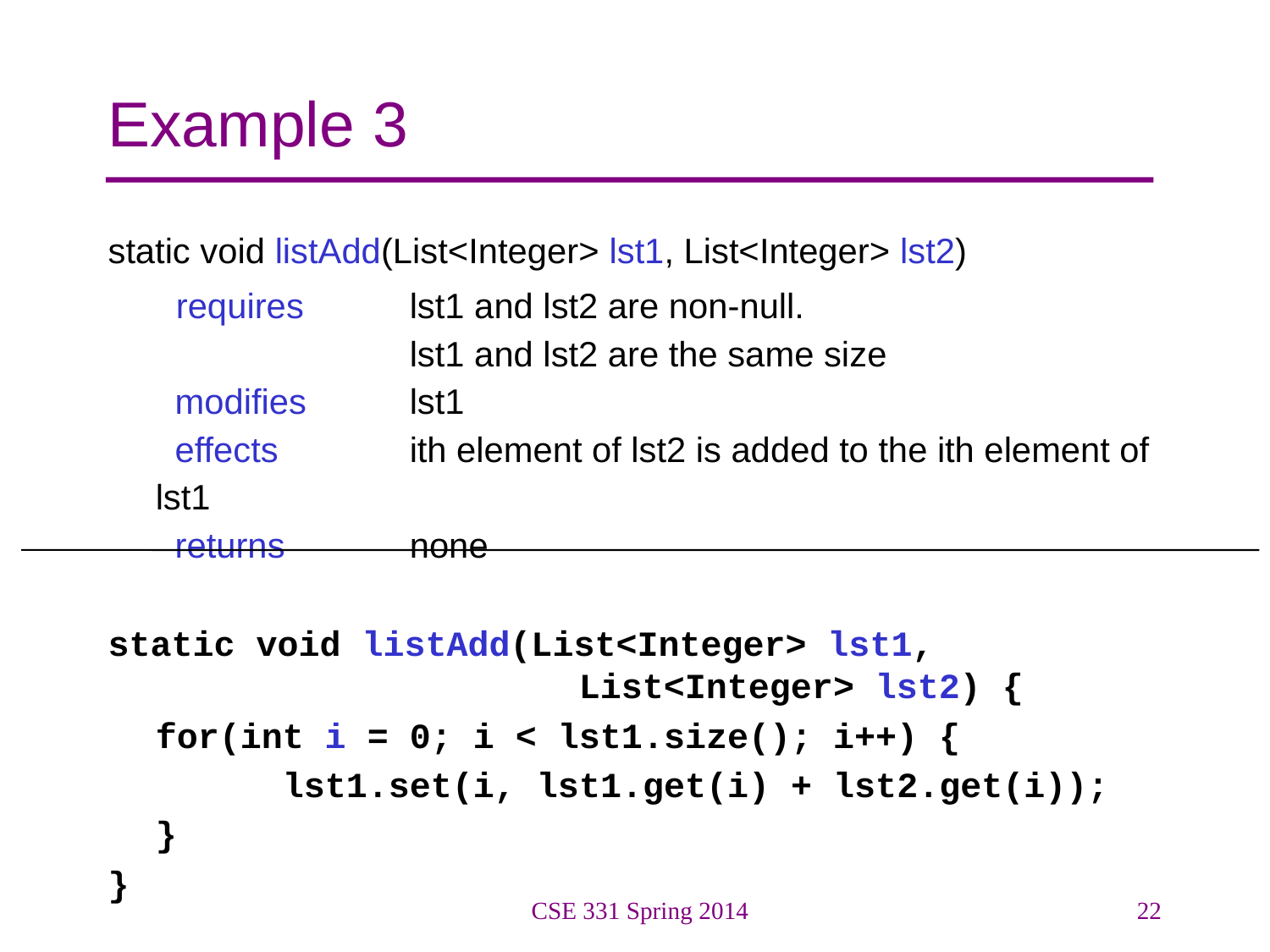

# Example 3
static void listAdd(List<Integer> lst1, List<Integer> lst2)
       requires 	lst1 and lst2 are non-null.
		lst1 and lst2 are the same size
  modifies 	lst1
  effects 	ith element of lst2 is added to the ith element of lst1
  returns 	none

static void listAdd(List<Integer> lst1, 					  List<Integer> lst2) {
	for(int i = 0; i < lst1.size(); i++) {
		lst1.set(i, lst1.get(i) + lst2.get(i));
	}
}

CSE 331 Spring 2014
22